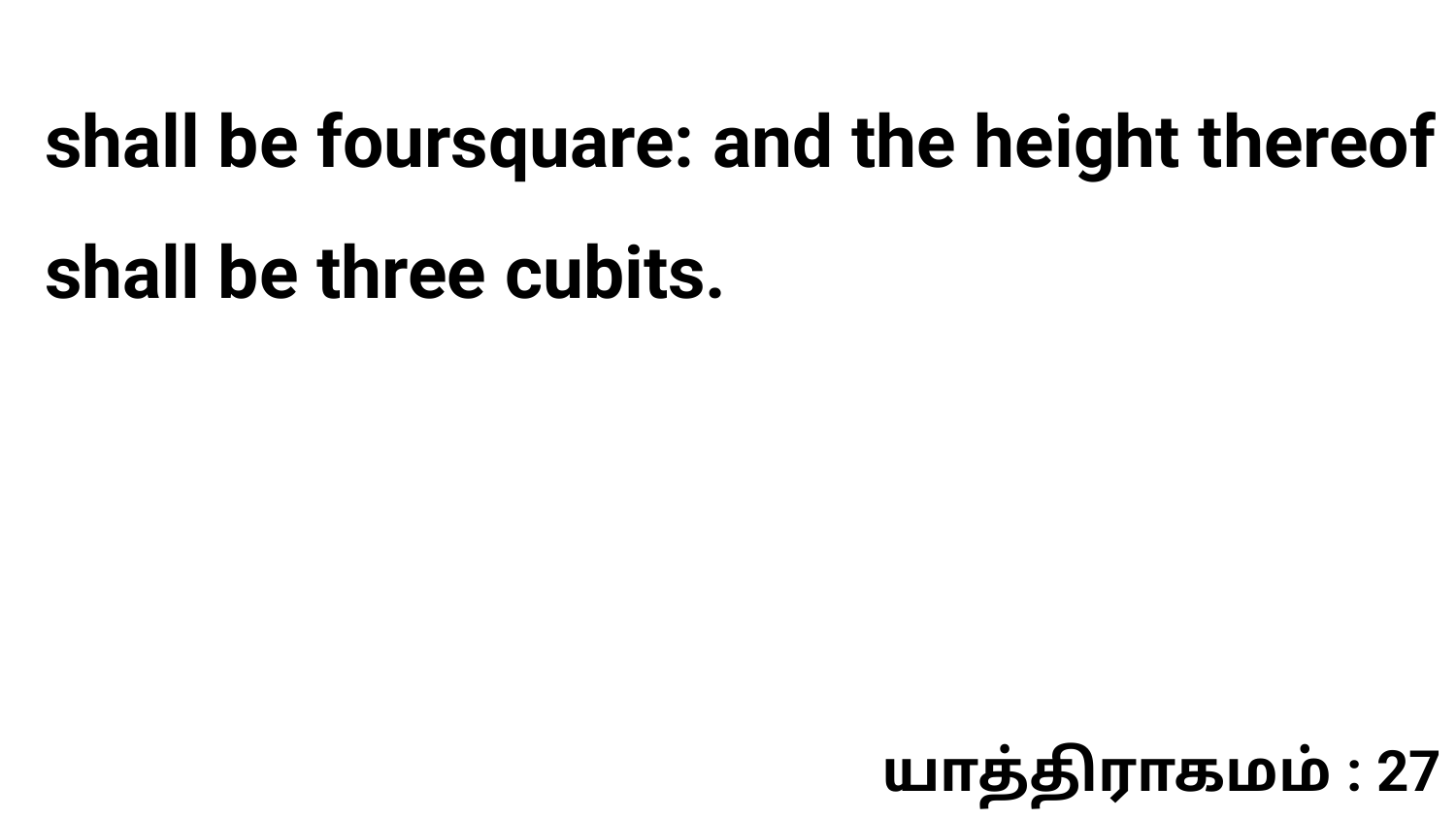

shall be foursquare: and the height thereof shall be three cubits.
யாத்திராகமம் : 27